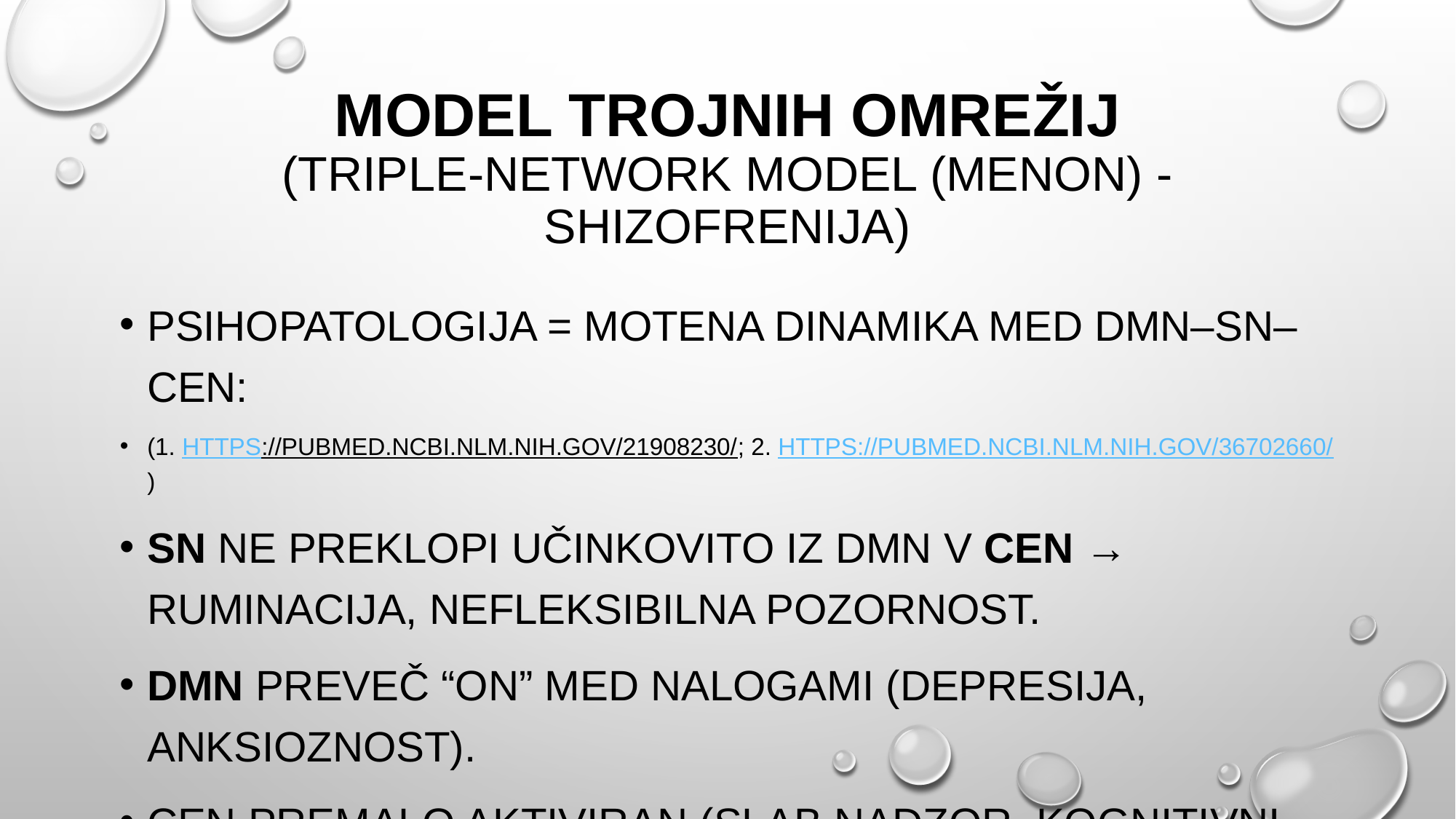

# Model trojnih omrežij (Triple-network model (Menon) - shizofrenija)
Psihopatologija = motena dinamika med DMN–SN–CEN:
(1. https://pubmed.ncbi.nlm.nih.gov/21908230/; 2. https://pubmed.ncbi.nlm.nih.gov/36702660/)
SN ne preklopi učinkovito iz DMN v CEN → ruminacija, nefleksibilna pozornost.
DMN preveč “on” med nalogami (depresija, anksioznost).
CEN premalo aktiviran (slab nadzor, kognitivni deficit).